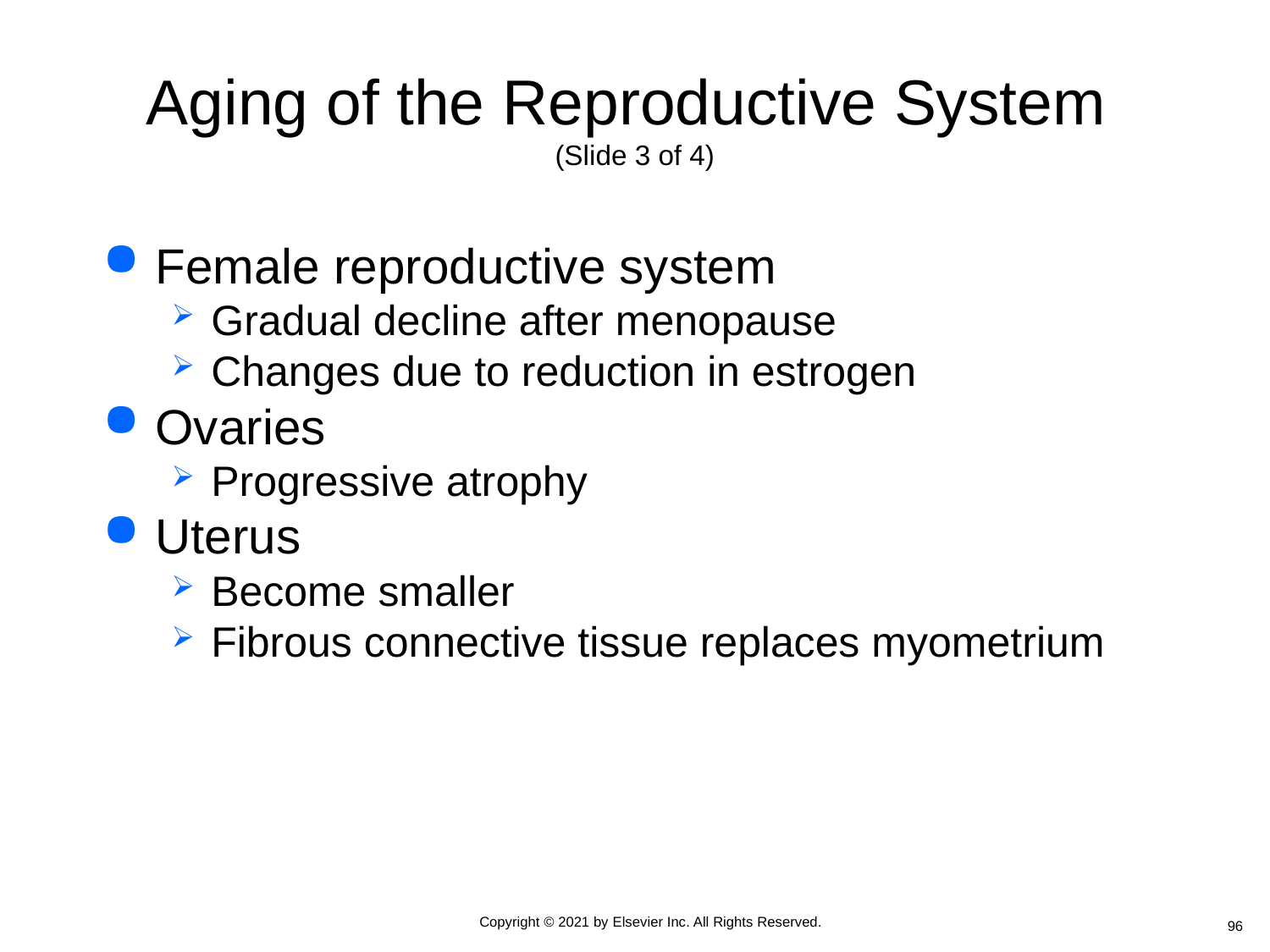

# Aging of the Reproductive System (Slide 3 of 4)
Female reproductive system
Gradual decline after menopause
Changes due to reduction in estrogen
Ovaries
Progressive atrophy
Uterus
Become smaller
Fibrous connective tissue replaces myometrium
96